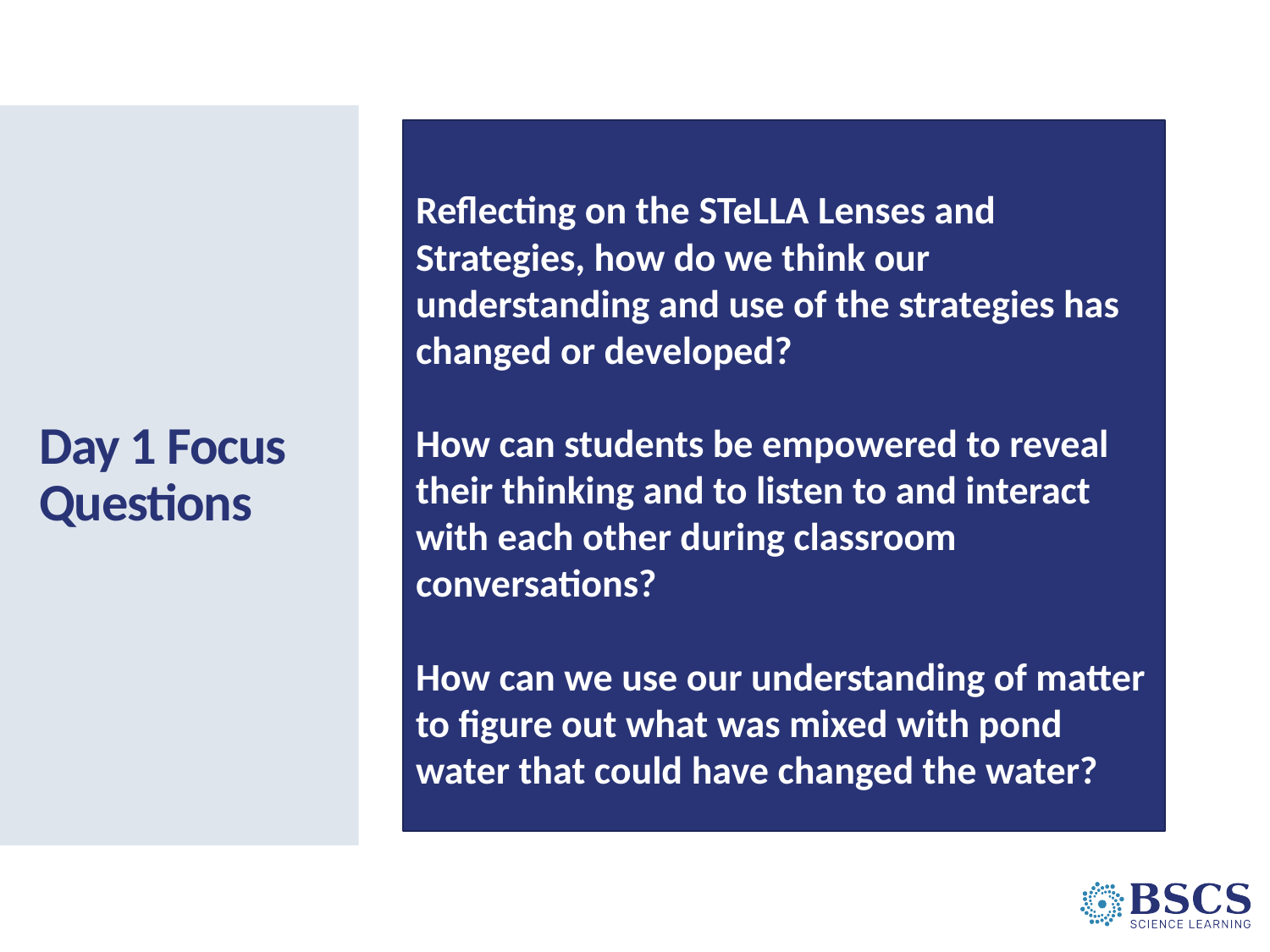

Reflecting on the STeLLA Lenses and Strategies, how do we think our understanding and use of the strategies has changed or developed?

How can students be empowered to reveal their thinking and to listen to and interact with each other during classroom conversations?

How can we use our understanding of matter to figure out what was mixed with pond water that could have changed the water?

# Day 1 Focus Questions